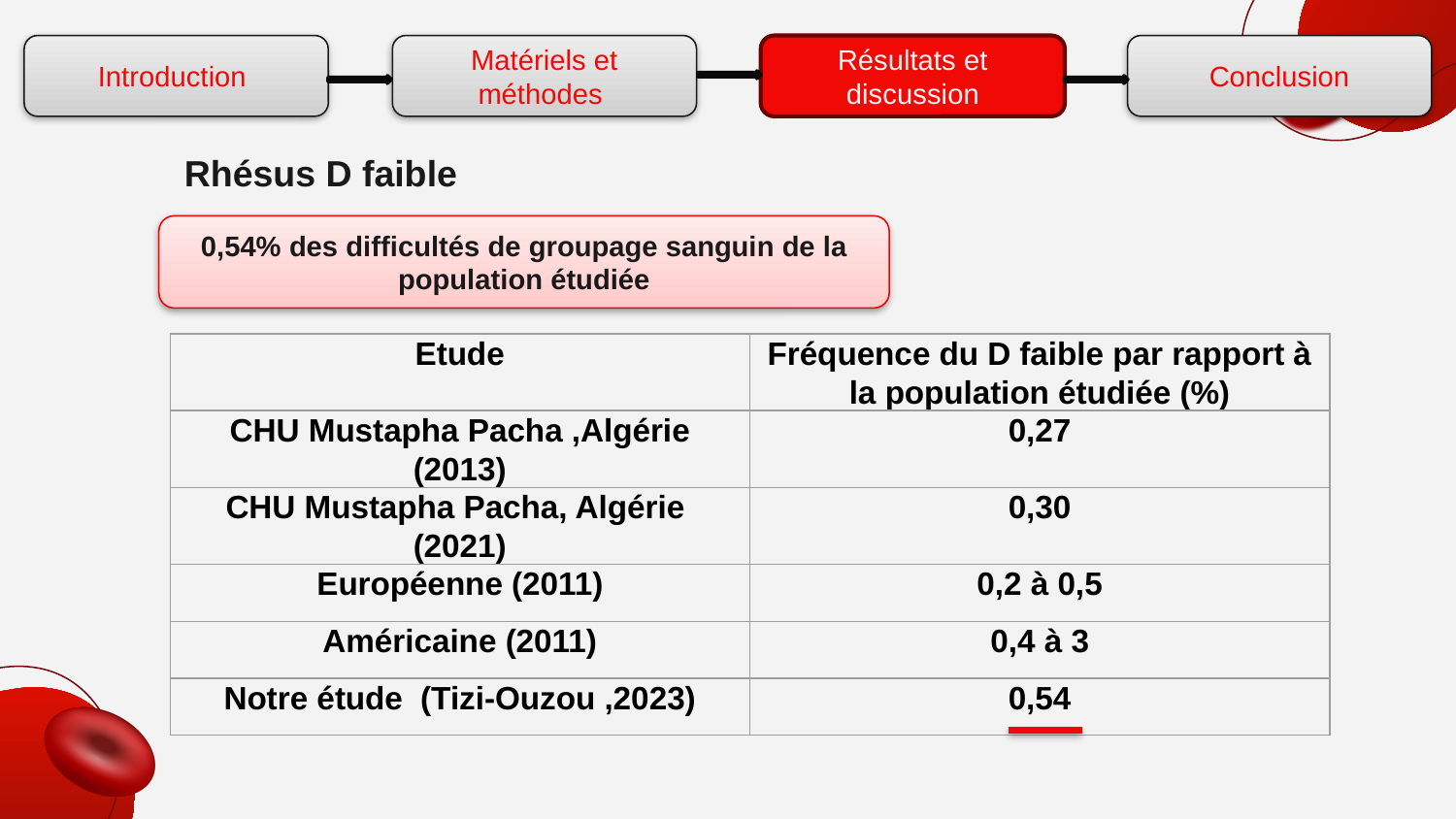

Introduction
Matériels et méthodes
Résultats et discussion
Conclusion

Rhésus D faible
0,54% des difficultés de groupage sanguin de la population étudiée
| Etude | Fréquence du D faible par rapport à la population étudiée (%) |
| --- | --- |
| CHU Mustapha Pacha ,Algérie (2013) | 0,27 |
| CHU Mustapha Pacha, Algérie (2021) | 0,30 |
| Européenne (2011) | 0,2 à 0,5 |
| Américaine (2011) | 0,4 à 3 |
| Notre étude (Tizi-Ouzou ,2023) | 0,54 |